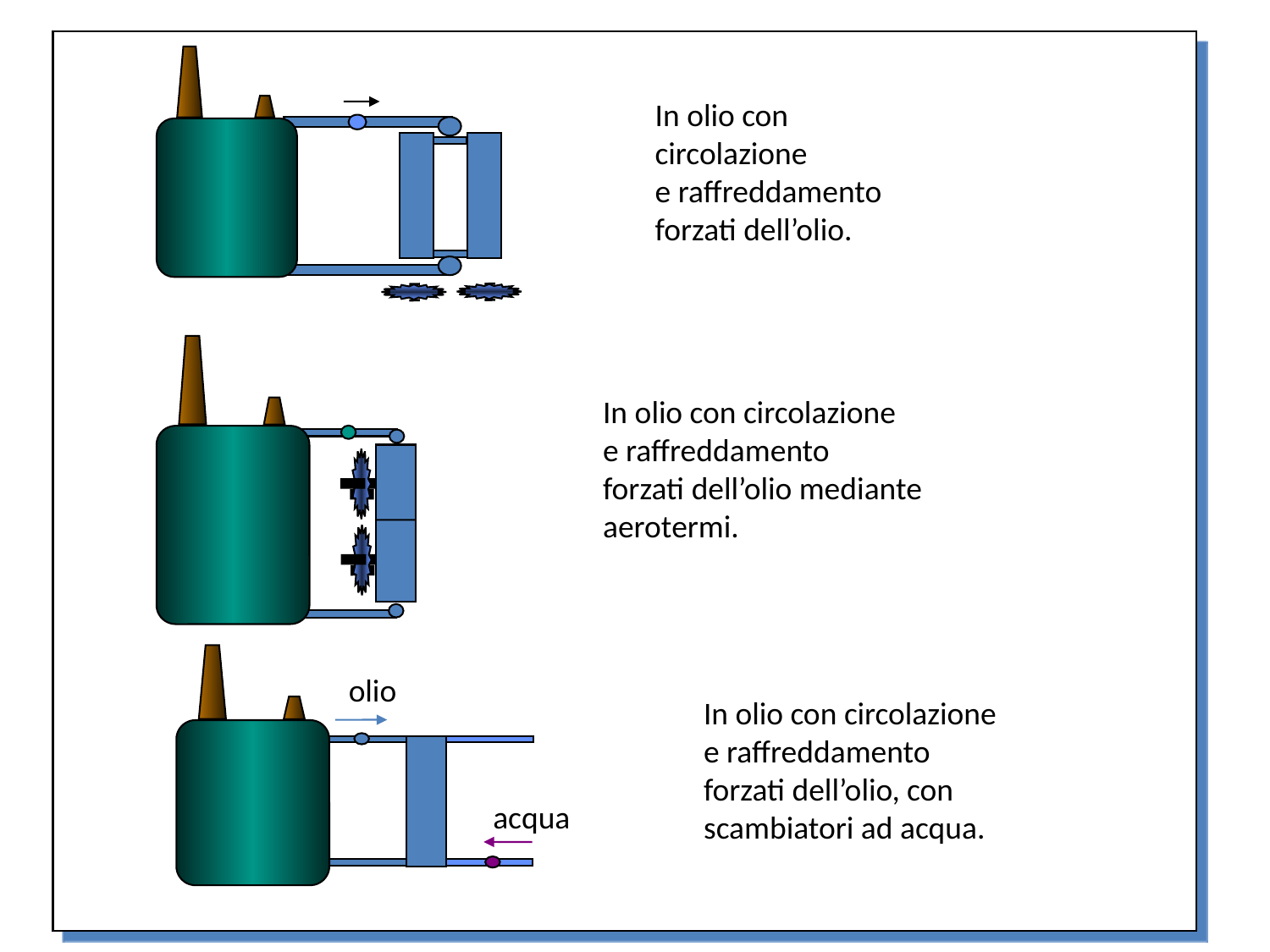

In olio con
circolazione
e raffreddamento
forzati dell’olio.

In olio con circolazione
e raffreddamento
forzati dell’olio mediante
aerotermi.

olio
In olio con circolazione
e raffreddamento
forzati dell’olio, con
scambiatori ad acqua.

acqua